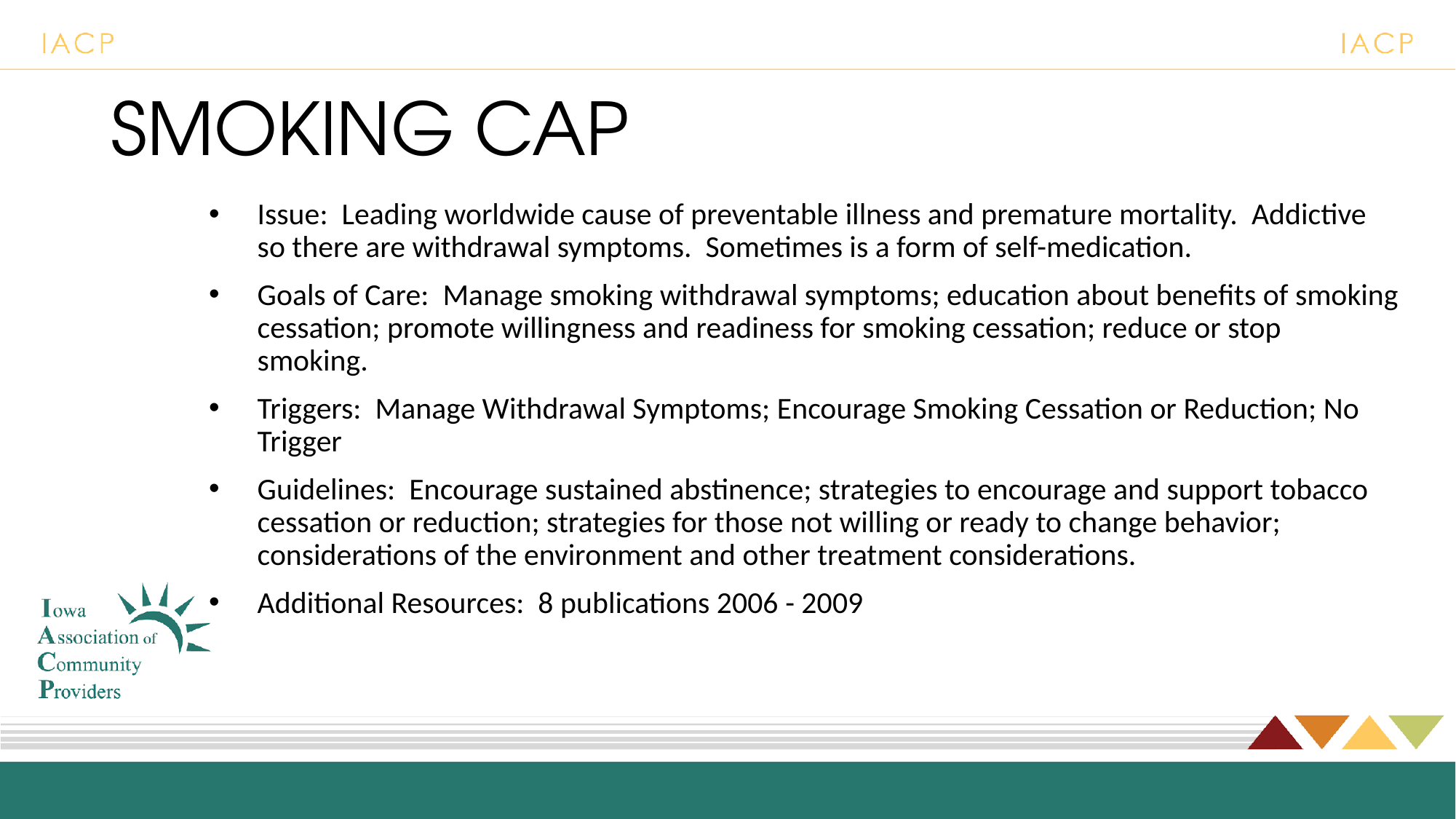

# SMOKING CAP
Issue:  Leading worldwide cause of preventable illness and premature mortality.  Addictive so there are withdrawal symptoms.  Sometimes is a form of self-medication.
Goals of Care:  Manage smoking withdrawal symptoms; education about benefits of smoking cessation; promote willingness and readiness for smoking cessation; reduce or stop smoking.
Triggers:  Manage Withdrawal Symptoms; Encourage Smoking Cessation or Reduction; No Trigger
Guidelines:  Encourage sustained abstinence; strategies to encourage and support tobacco cessation or reduction; strategies for those not willing or ready to change behavior; considerations of the environment and other treatment considerations.
Additional Resources:  8 publications 2006 - 2009